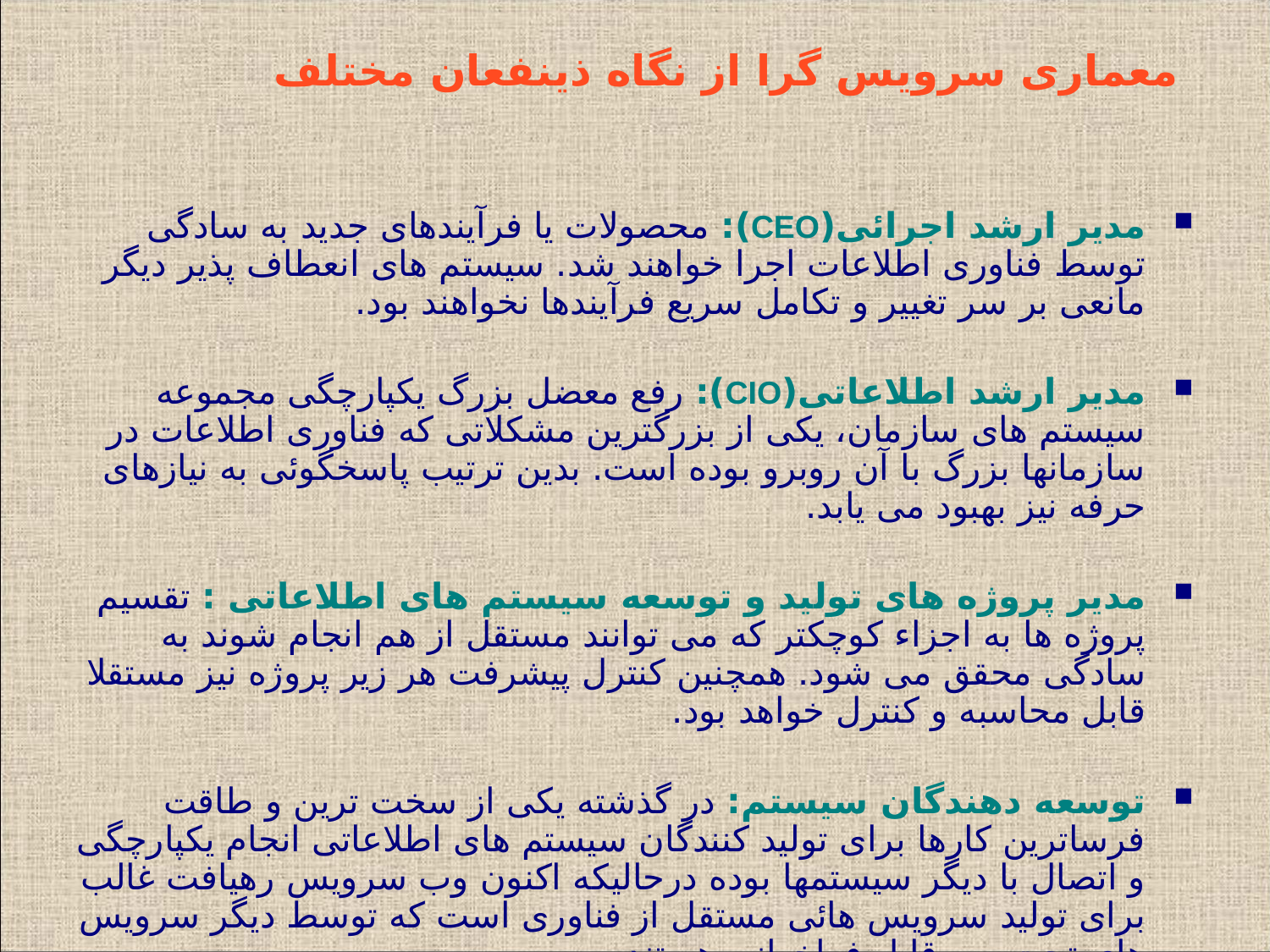

# معماری سرویس گرا از نگاه ذینفعان مختلف
مدیر ارشد اجرائی(CEO): محصولات یا فرآیندهای جدید به سادگی توسط فناوری اطلاعات اجرا خواهند شد. سیستم های انعطاف پذیر دیگر مانعی بر سر تغییر و تكامل سریع فرآیندها نخواهند بود.

مدیر ارشد اطلاعاتی(CIO): رفع معضل بزرگ یكپارچگی مجموعه سیستم های سازمان، یكی از بزرگترین مشكلاتی كه فناوری اطلاعات در سازمانها بزرگ با آن روبرو بوده است. بدین ترتیب پاسخگوئی به نیازهای حرفه نیز بهبود می یابد.

مدیر پروژه های تولید و توسعه سیستم های اطلاعاتی : تقسیم پروژه ها به اجزاء كوچكتر كه می توانند مستقل از هم انجام شوند به سادگی محقق می شود. همچنین كنترل پیشرفت هر زیر پروژه نیز مستقلا قابل محاسبه و كنترل خواهد بود.

توسعه دهندگان سیستم: در گذشته یكی از سخت ترین و طاقت فرساترین كارها برای تولید كنندگان سیستم های اطلاعاتی انجام یكپارچگی و اتصال با دیگر سیستمها بوده درحالیكه اكنون وب سرویس رهیافت غالب برای تولید سرویس هائی مستقل از فناوری است كه توسط دیگر سرویس های تحت وب قابل فراخوانی هستند.